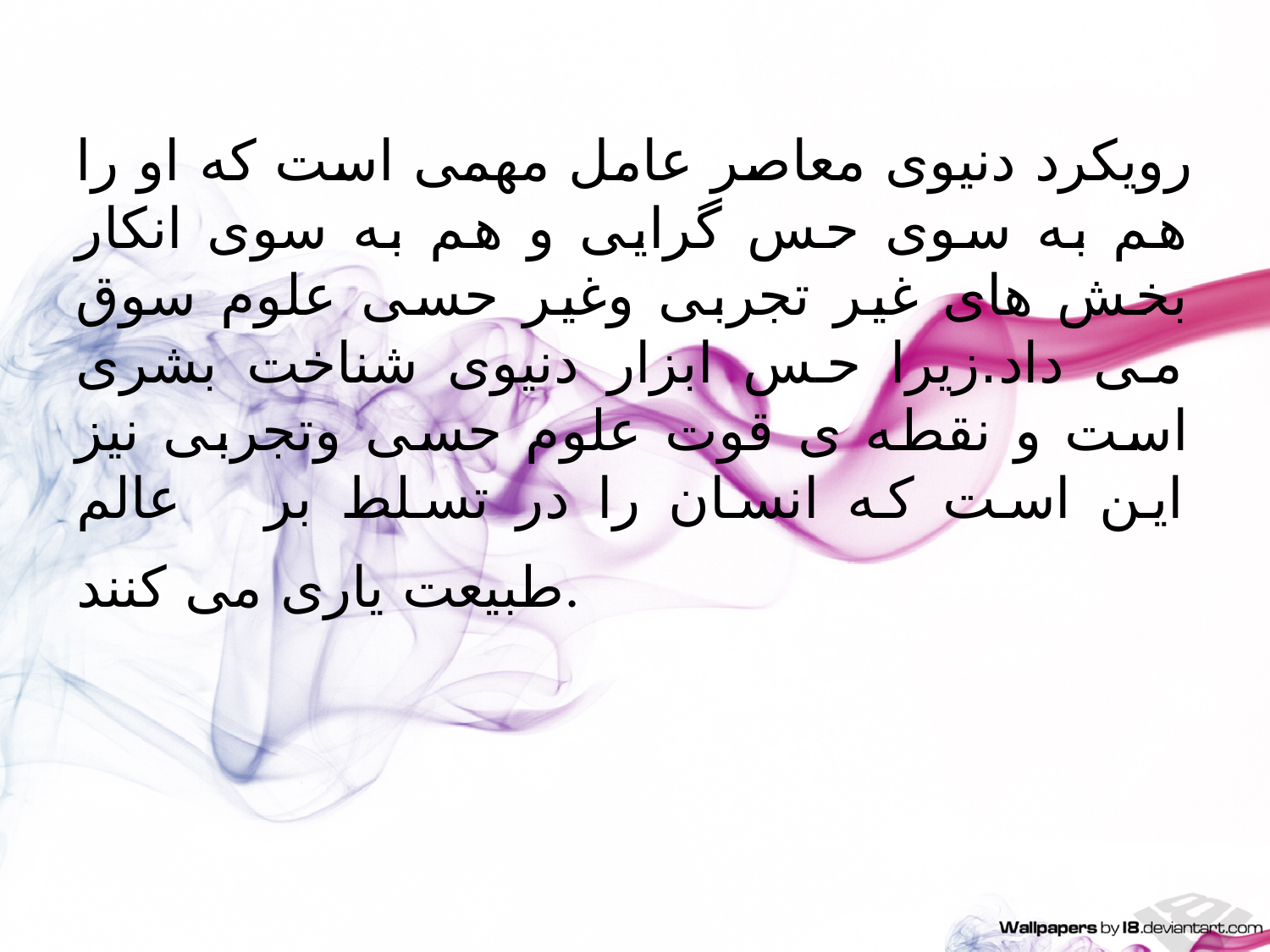

# رویکرد دنیوی معاصر عامل مهمی است که او را هم به سوی حس گرایی و هم به سوی انکار بخش های غیر تجربی وغیر حسی علوم سوق می داد.زیرا حس ابزار دنیوی شناخت بشری است و نقطه ی قوت علوم حسی وتجربی نیز این است که انسان را در تسلط بر   عالم طبیعت یاری می کنند.